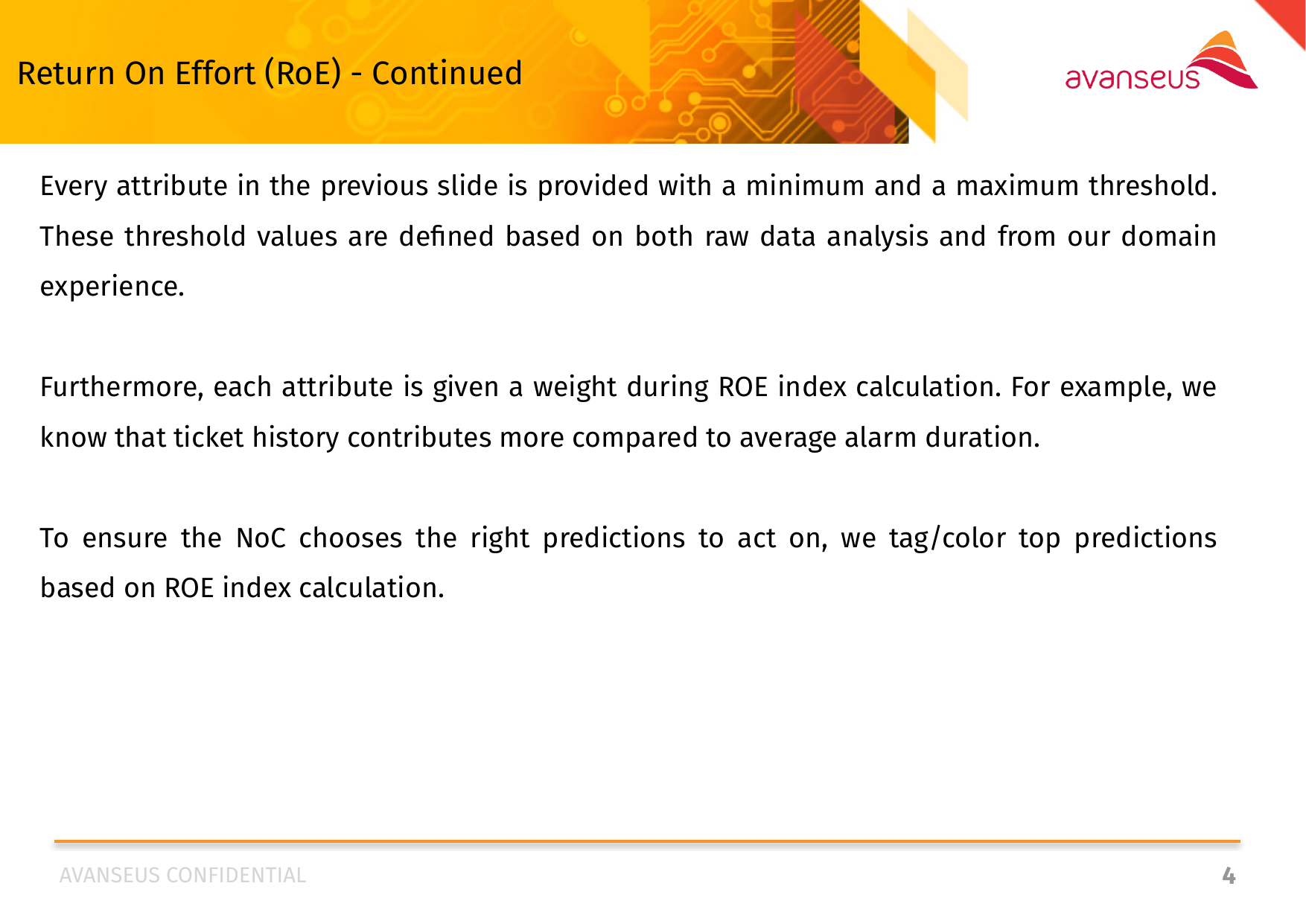

# Return On Effort (RoE) - Continued
Every attribute in the previous slide is provided with a minimum and a maximum threshold. These threshold values are defined based on both raw data analysis and from our domain experience.

Furthermore, each attribute is given a weight during ROE index calculation. For example, we know that ticket history contributes more compared to average alarm duration.

To ensure the NoC chooses the right predictions to act on, we tag/color top predictions based on ROE index calculation.